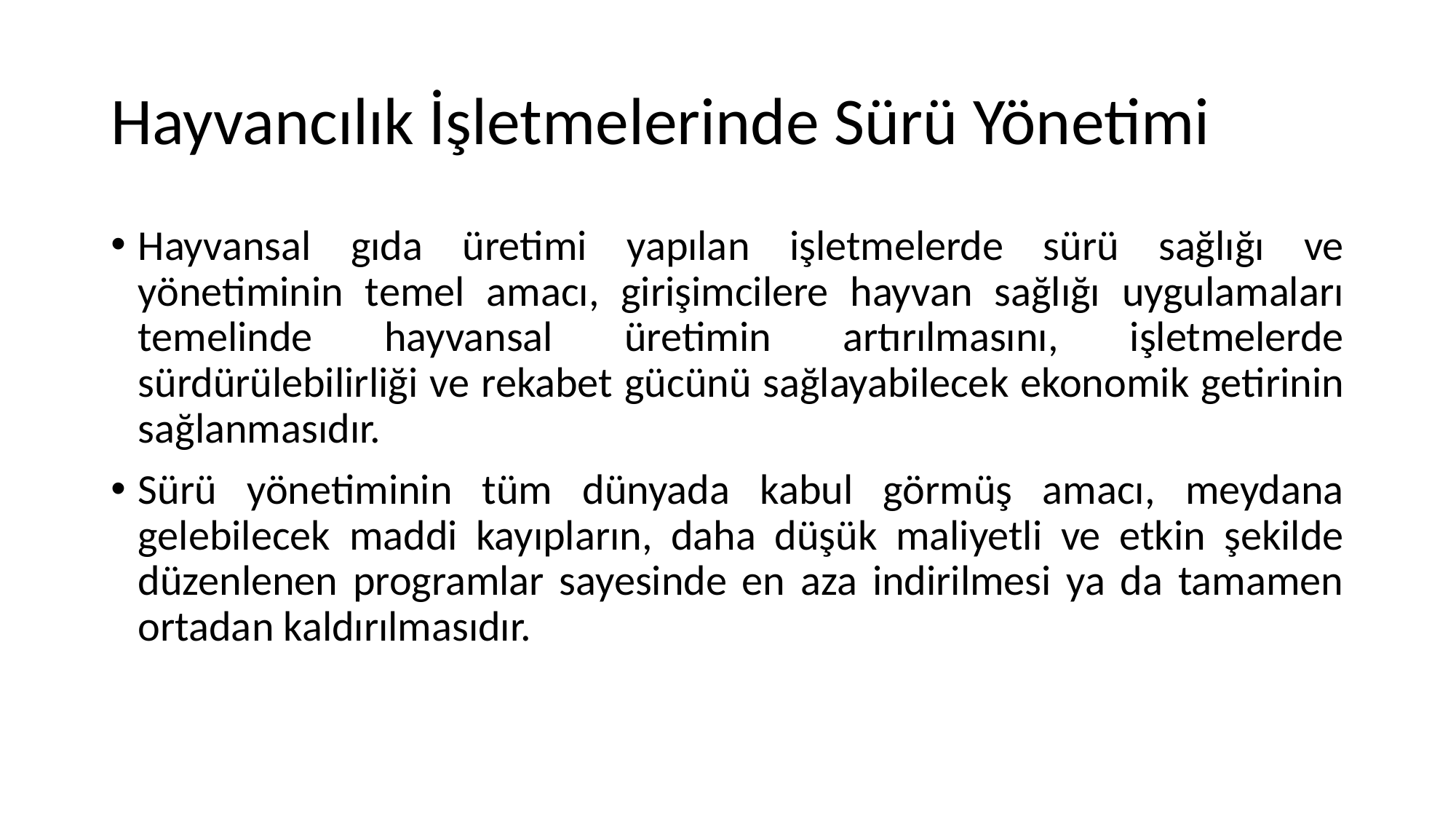

# Hayvancılık İşletmelerinde Sürü Yönetimi
Hayvansal gıda üretimi yapılan işletmelerde sürü sağlığı ve yönetiminin temel amacı, girişimcilere hayvan sağlığı uygulamaları temelinde hayvansal üretimin artırılmasını, işletmelerde sürdürülebilirliği ve rekabet gücünü sağlayabilecek ekonomik getirinin sağlanmasıdır.
Sürü yönetiminin tüm dünyada kabul görmüş amacı, meydana gelebilecek maddi kayıpların, daha düşük maliyetli ve etkin şekilde düzenlenen programlar sayesinde en aza indirilmesi ya da tamamen ortadan kaldırılmasıdır.